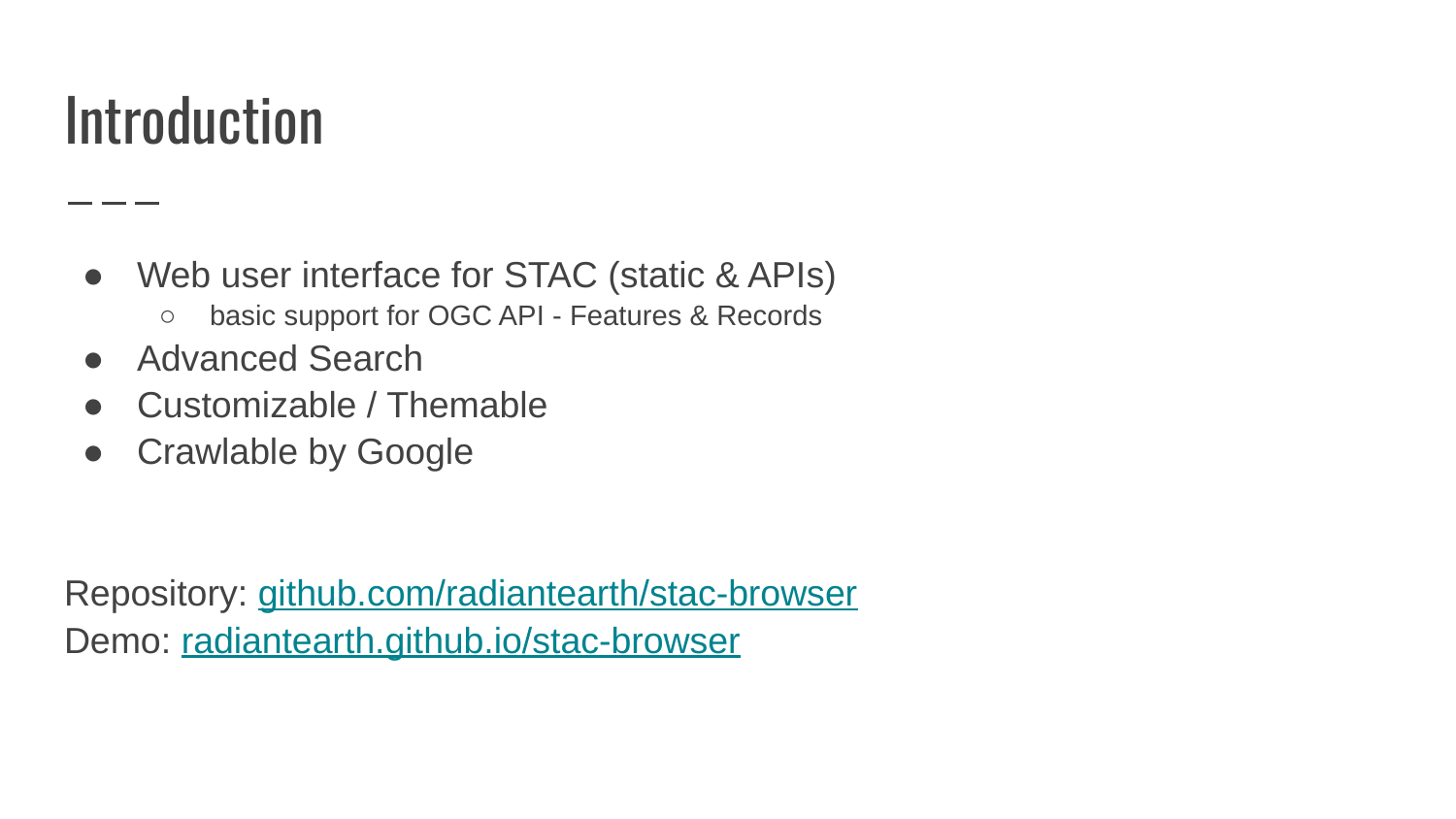

# Introduction
Web user interface for STAC (static & APIs)
basic support for OGC API - Features & Records
Advanced Search
Customizable / Themable
Crawlable by Google

Repository: github.com/radiantearth/stac-browser
Demo: radiantearth.github.io/stac-browser